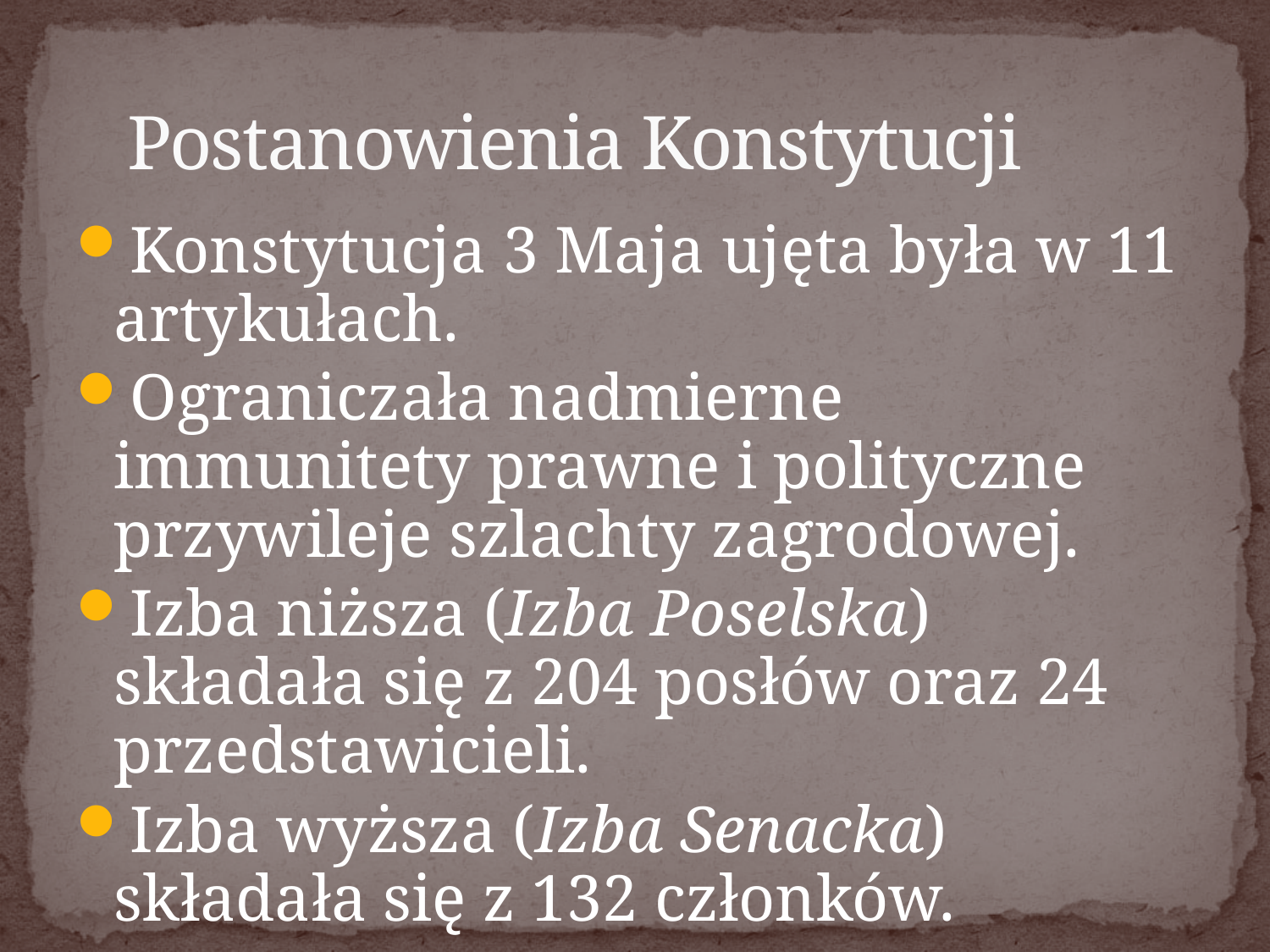

# Postanowienia Konstytucji
Konstytucja 3 Maja ujęta była w 11 artykułach.
Ograniczała nadmierne immunitety prawne i polityczne przywileje szlachty zagrodowej.
Izba niższa (Izba Poselska) składała się z 204 posłów oraz 24 przedstawicieli.
Izba wyższa (Izba Senacka) składała się z 132 członków.